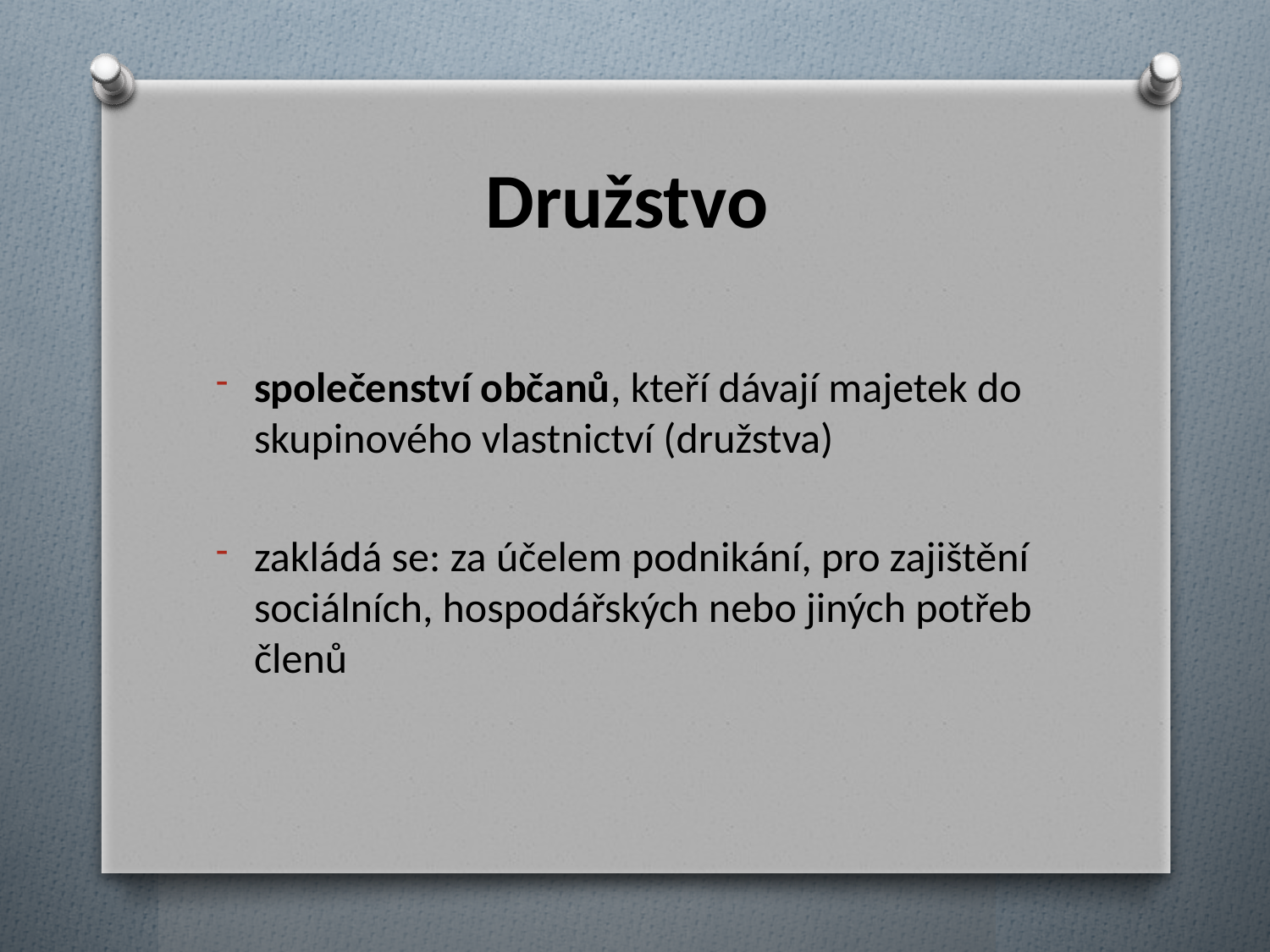

# Družstvo

společenství občanů, kteří dávají majetek do skupinového vlastnictví (družstva)

zakládá se: za účelem podnikání, pro zajištění sociálních, hospodářských nebo jiných potřeb členů